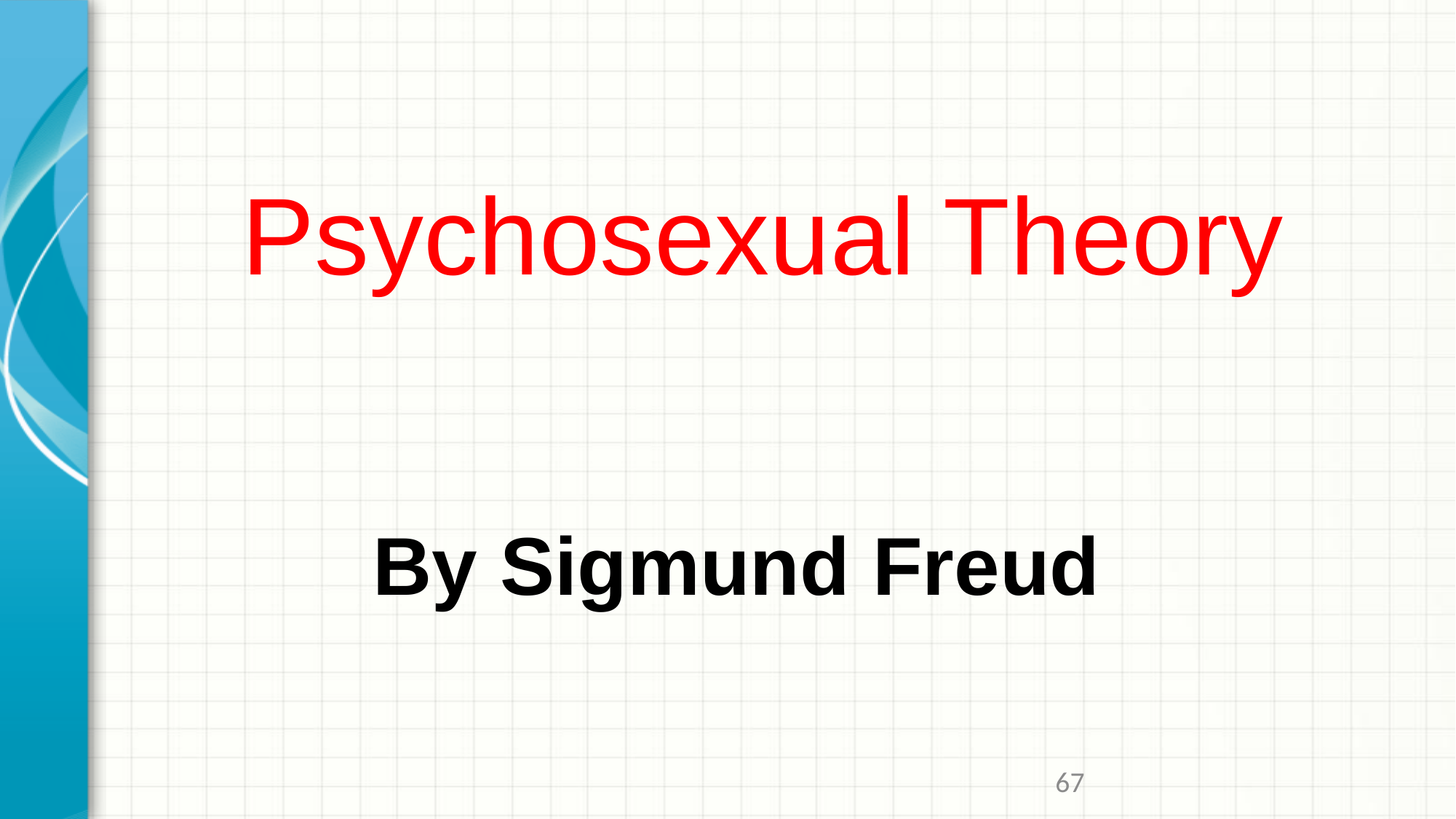

# Psychosexual Theory
By Sigmund Freud
67